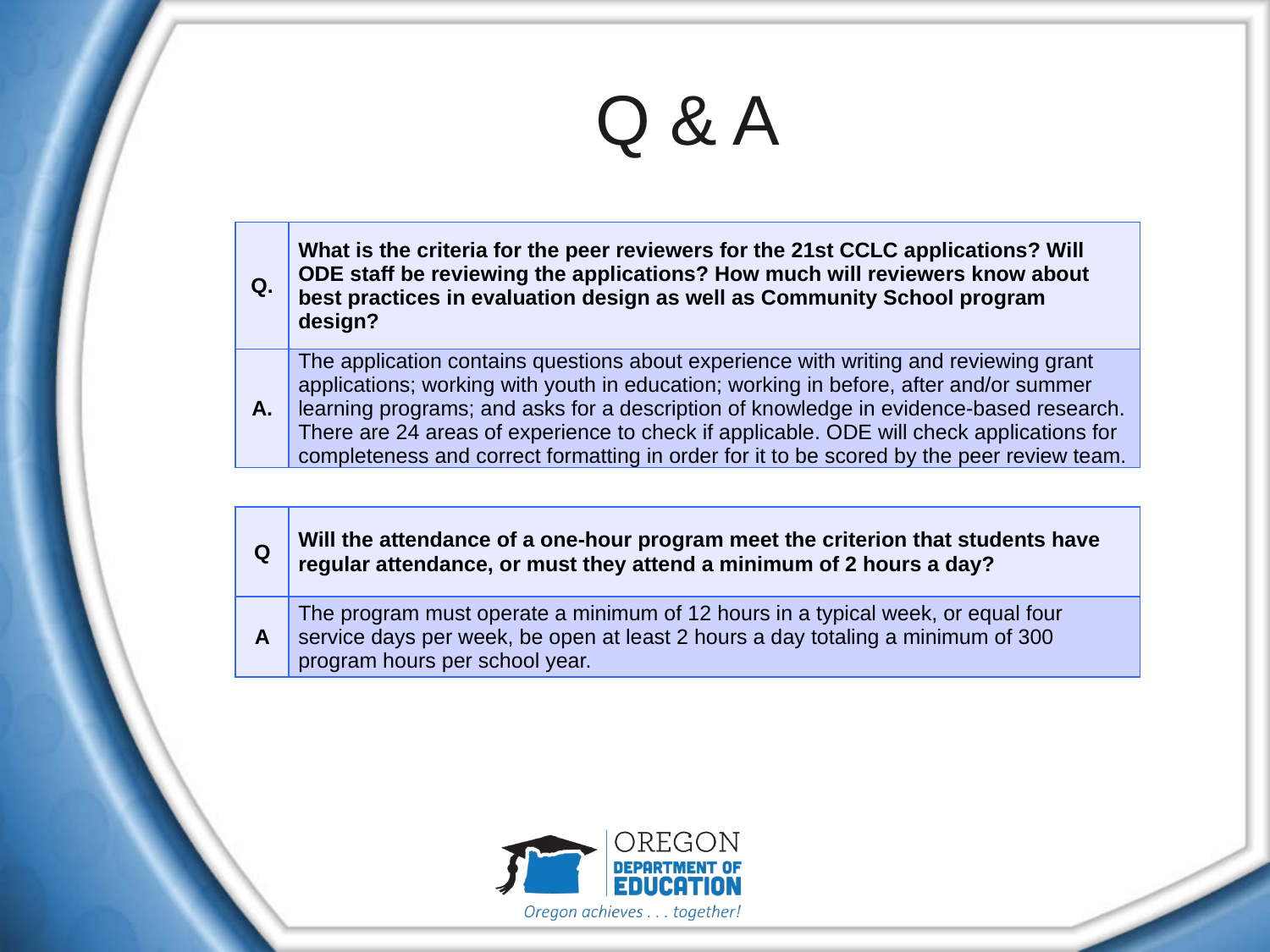

# Q & A
| Q. | What is the criteria for the peer reviewers for the 21st CCLC applications? Will ODE staff be reviewing the applications? How much will reviewers know about best practices in evaluation design as well as Community School program design? |
| --- | --- |
| A. | The application contains questions about experience with writing and reviewing grant applications; working with youth in education; working in before, after and/or summer learning programs; and asks for a description of knowledge in evidence-based research. There are 24 areas of experience to check if applicable. ODE will check applications for completeness and correct formatting in order for it to be scored by the peer review team. |
| Q | Will the attendance of a one-hour program meet the criterion that students have regular attendance, or must they attend a minimum of 2 hours a day? |
| --- | --- |
| A | The program must operate a minimum of 12 hours in a typical week, or equal four service days per week, be open at least 2 hours a day totaling a minimum of 300 program hours per school year. |